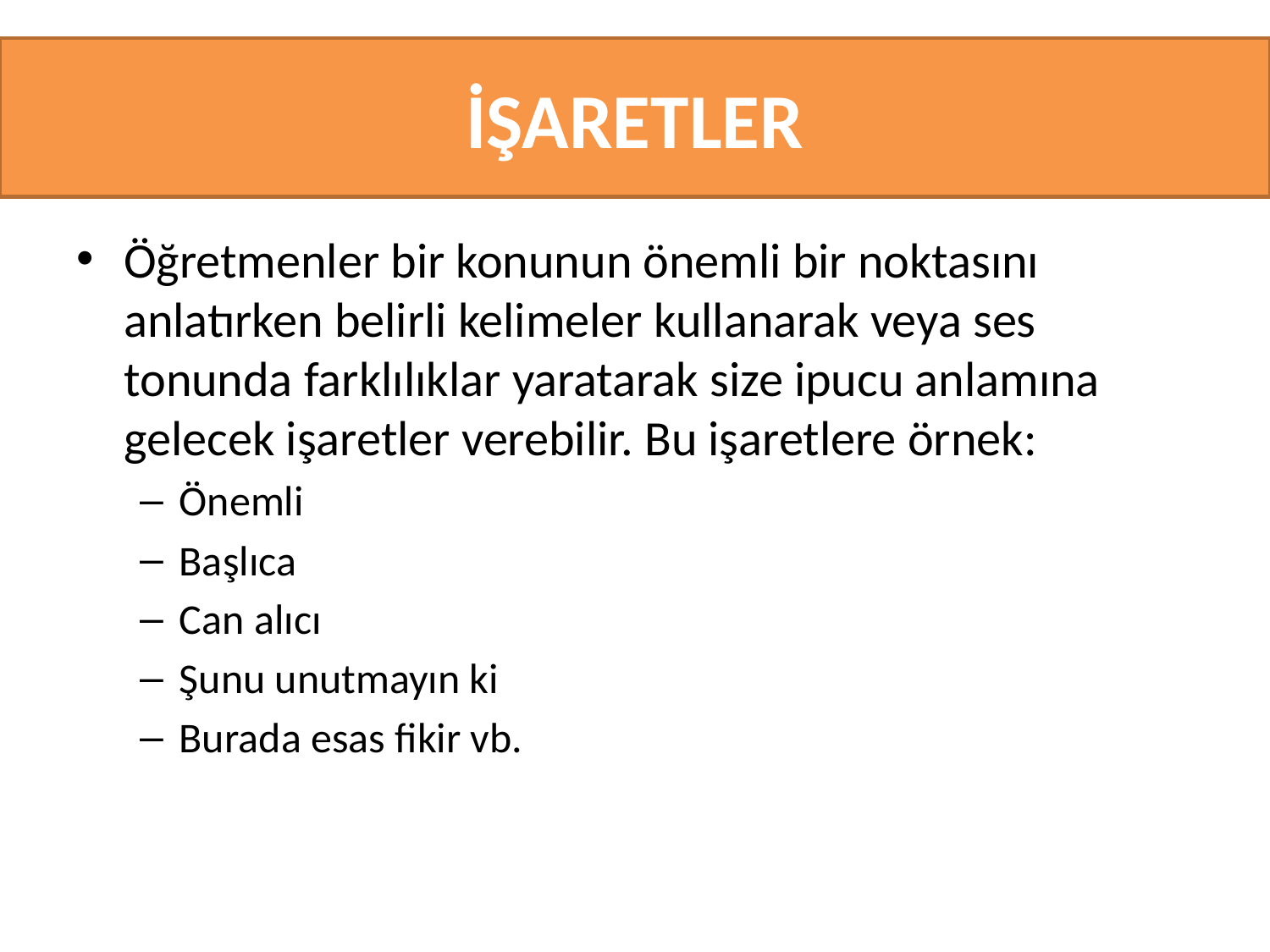

# İŞARETLER
Öğretmenler bir konunun önemli bir noktasını anlatırken belirli kelimeler kullanarak veya ses tonunda farklılıklar yaratarak size ipucu anlamına gelecek işaretler verebilir. Bu işaretlere örnek:
Önemli
Başlıca
Can alıcı
Şunu unutmayın ki
Burada esas fikir vb.